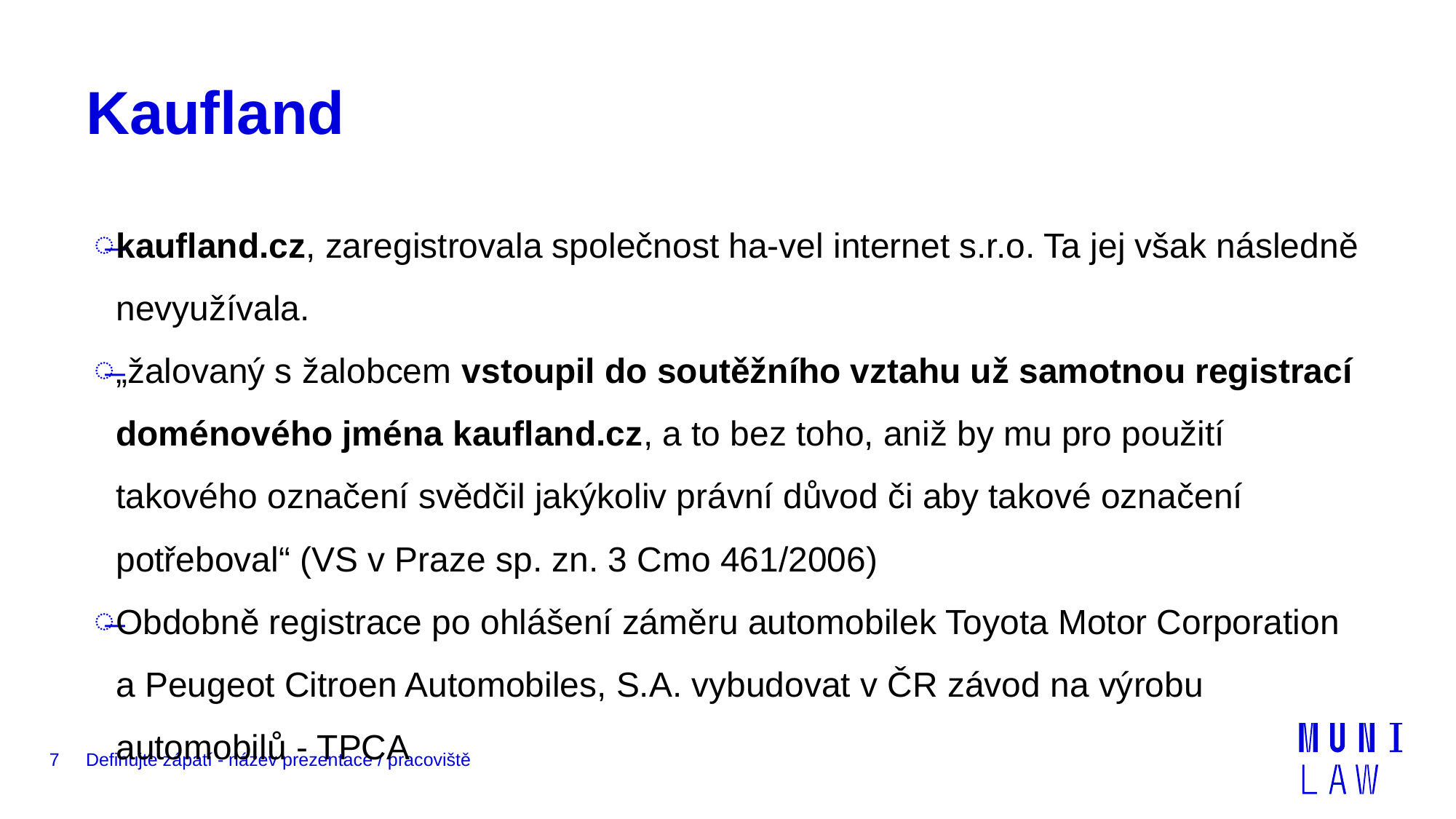

# Kaufland
kaufland.cz, zaregistrovala společnost ha-vel internet s.r.o. Ta jej však následně nevyužívala.
„žalovaný s žalobcem vstoupil do soutěžního vztahu už samotnou registrací doménového jména kaufland.cz, a to bez toho, aniž by mu pro použití takového označení svědčil jakýkoliv právní důvod či aby takové označení potřeboval“ (VS v Praze sp. zn. 3 Cmo 461/2006)
Obdobně registrace po ohlášení záměru automobilek Toyota Motor Corporation a Peugeot Citroen Automobiles, S.A. vybudovat v ČR závod na výrobu automobilů - TPCA

7
Definujte zápatí - název prezentace / pracoviště